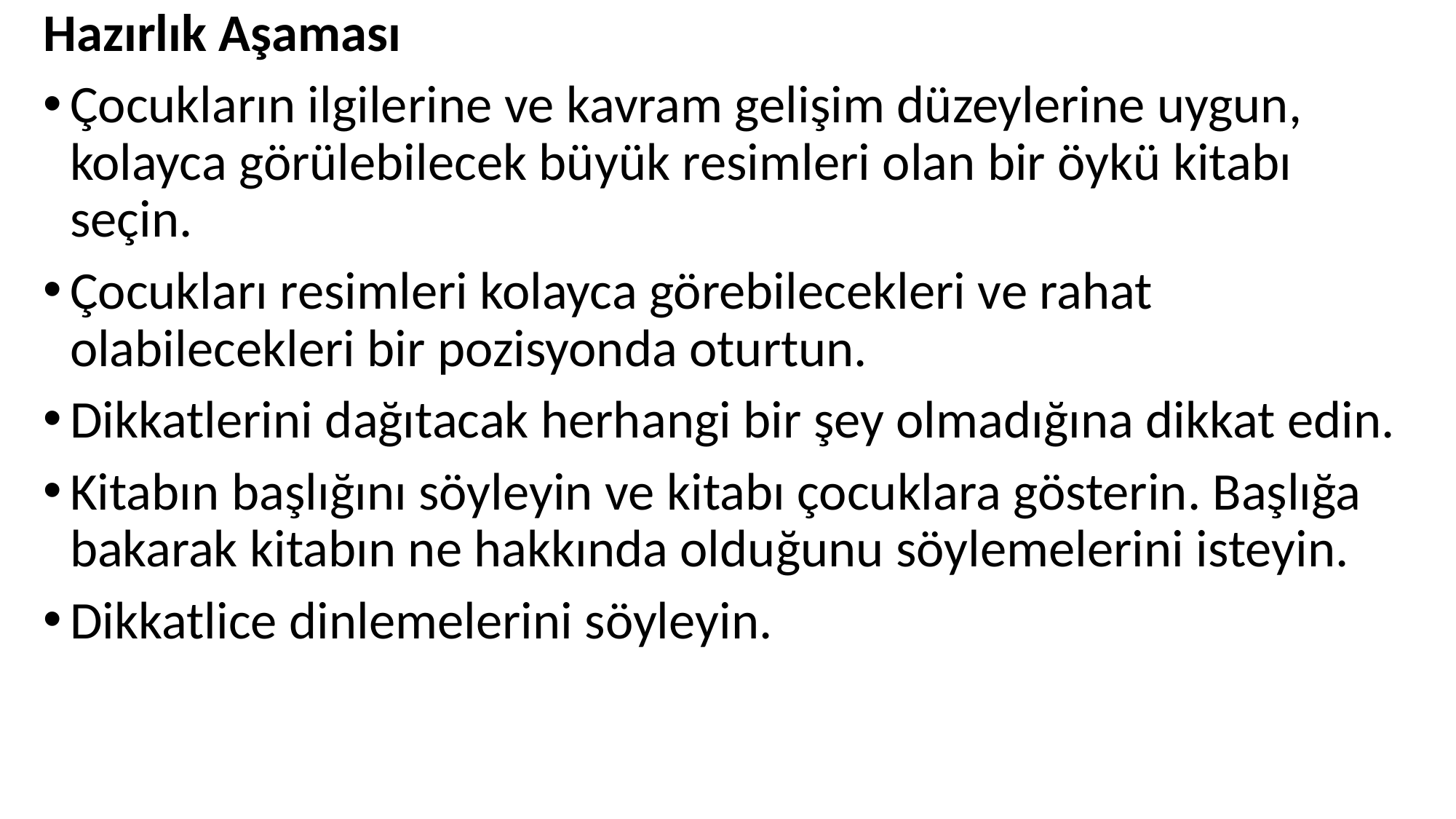

Hazırlık Aşaması
Çocukların ilgilerine ve kavram gelişim düzeylerine uygun, kolayca görülebilecek büyük resimleri olan bir öykü kitabı seçin.
Çocukları resimleri kolayca görebilecekleri ve rahat olabilecekleri bir pozisyonda oturtun.
Dikkatlerini dağıtacak herhangi bir şey olmadığına dikkat edin.
Kitabın başlığını söyleyin ve kitabı çocuklara gösterin. Başlığa bakarak kitabın ne hakkında olduğunu söylemelerini isteyin.
Dikkatlice dinlemelerini söyleyin.

#